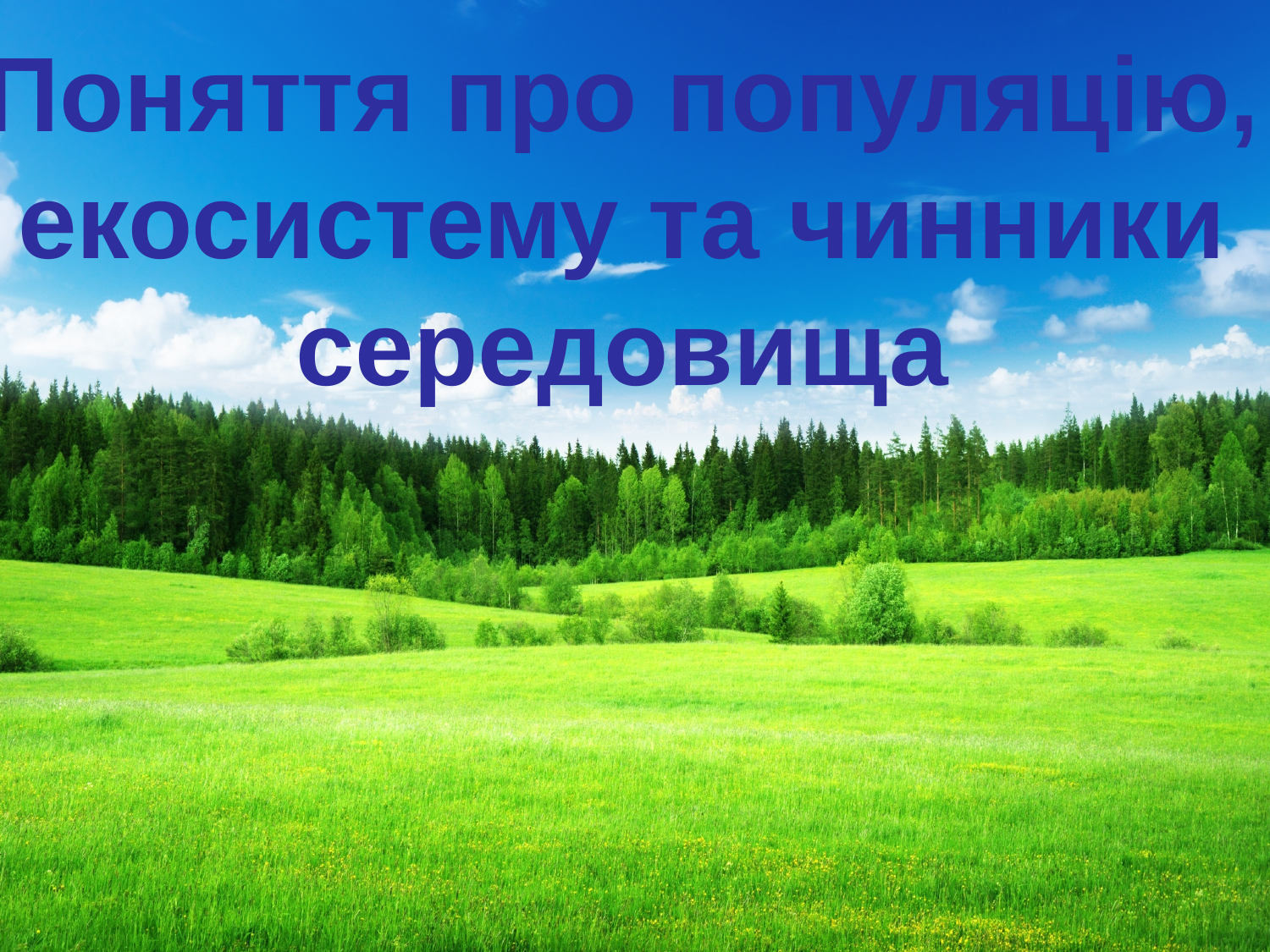

Поняття про популяцію,
 екосистему та чинники
середовища